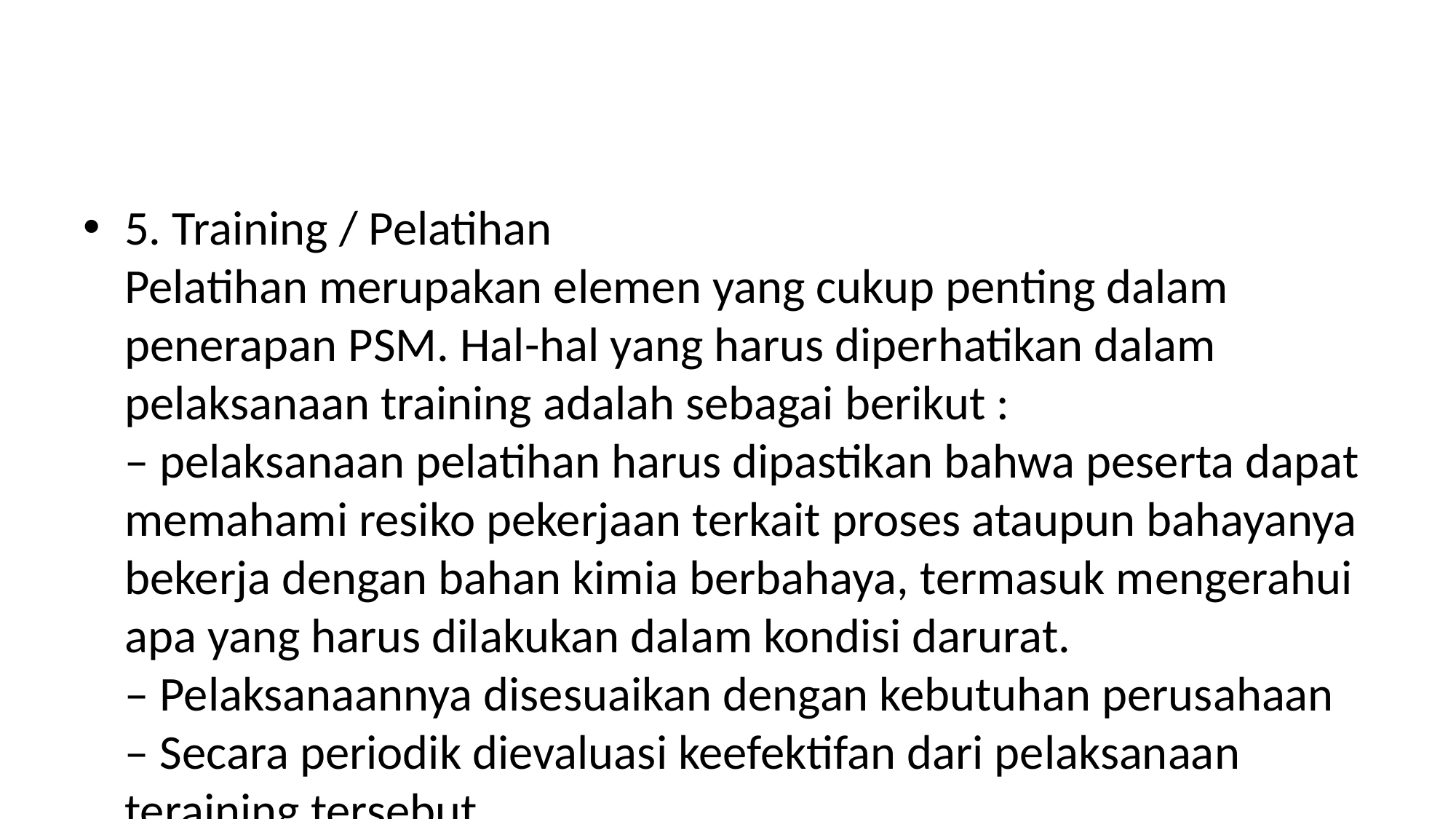

#
5. Training / Pelatihan
Pelatihan merupakan elemen yang cukup penting dalam penerapan PSM. Hal-hal yang harus diperhatikan dalam pelaksanaan training adalah sebagai berikut :
– pelaksanaan pelatihan harus dipastikan bahwa peserta dapat memahami resiko pekerjaan terkait proses ataupun bahayanya bekerja dengan bahan kimia berbahaya, termasuk mengerahui apa yang harus dilakukan dalam kondisi darurat.
– Pelaksanaannya disesuaikan dengan kebutuhan perusahaan
– Secara periodik dievaluasi keefektifan dari pelaksanaan teraining tersebut.